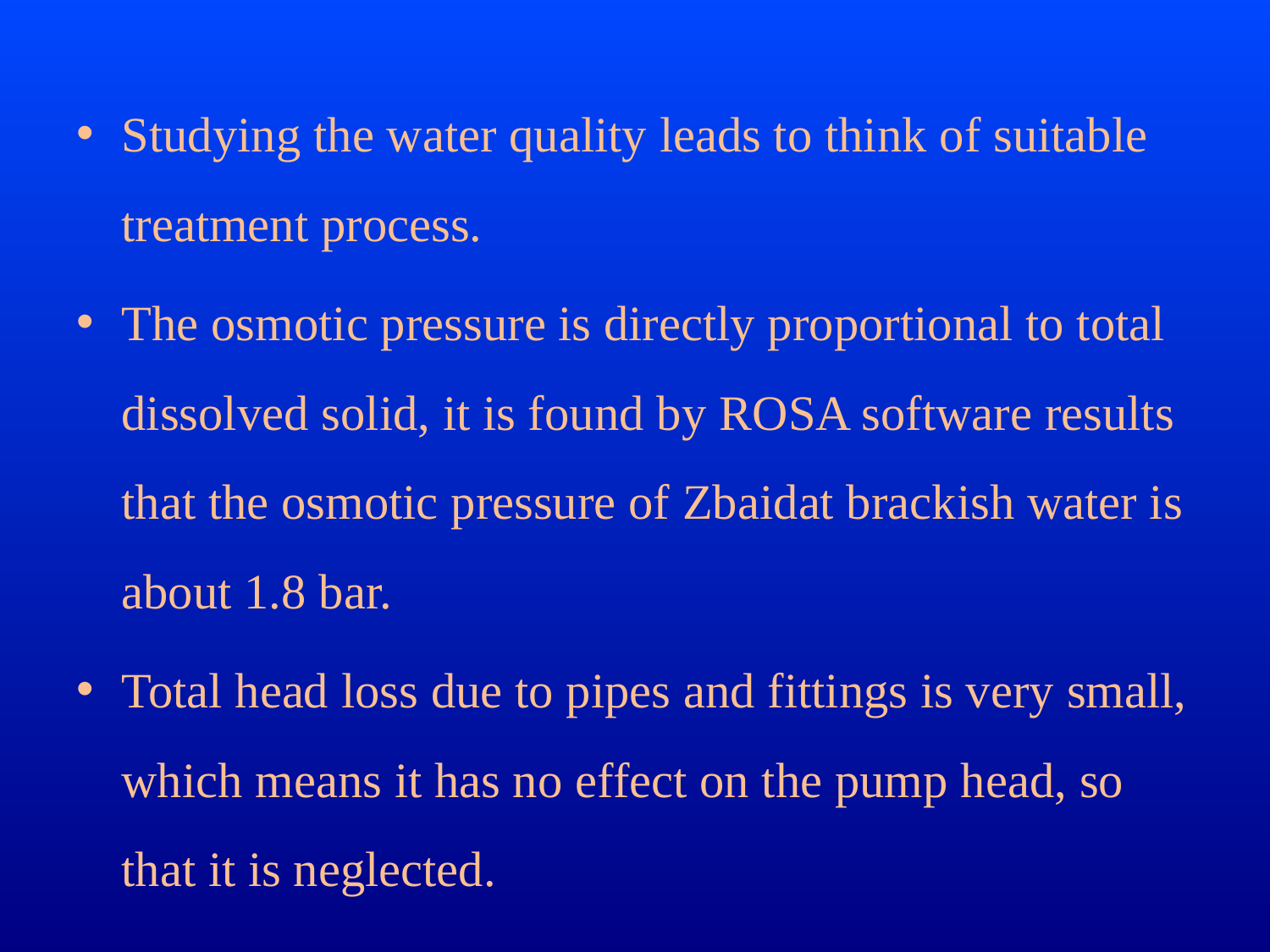

Studying the water quality leads to think of suitable treatment process.
The osmotic pressure is directly proportional to total dissolved solid, it is found by ROSA software results that the osmotic pressure of Zbaidat brackish water is about 1.8 bar.
Total head loss due to pipes and fittings is very small, which means it has no effect on the pump head, so that it is neglected.